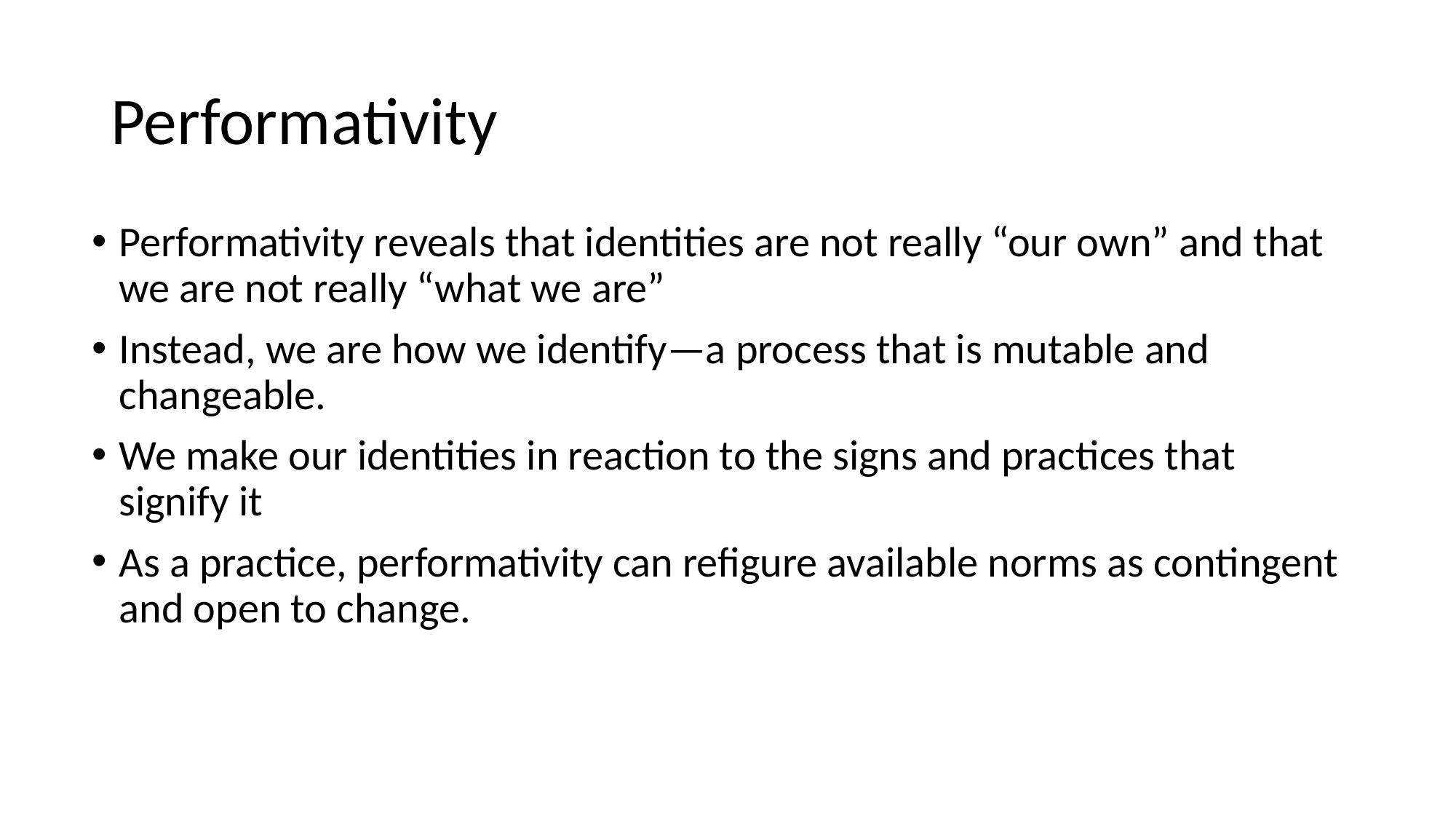

# Performativity
Performativity reveals that identities are not really “our own” and that we are not really “what we are”
Instead, we are how we identify—a process that is mutable and changeable.
We make our identities in reaction to the signs and practices that signify it
As a practice, performativity can refigure available norms as contingent and open to change.